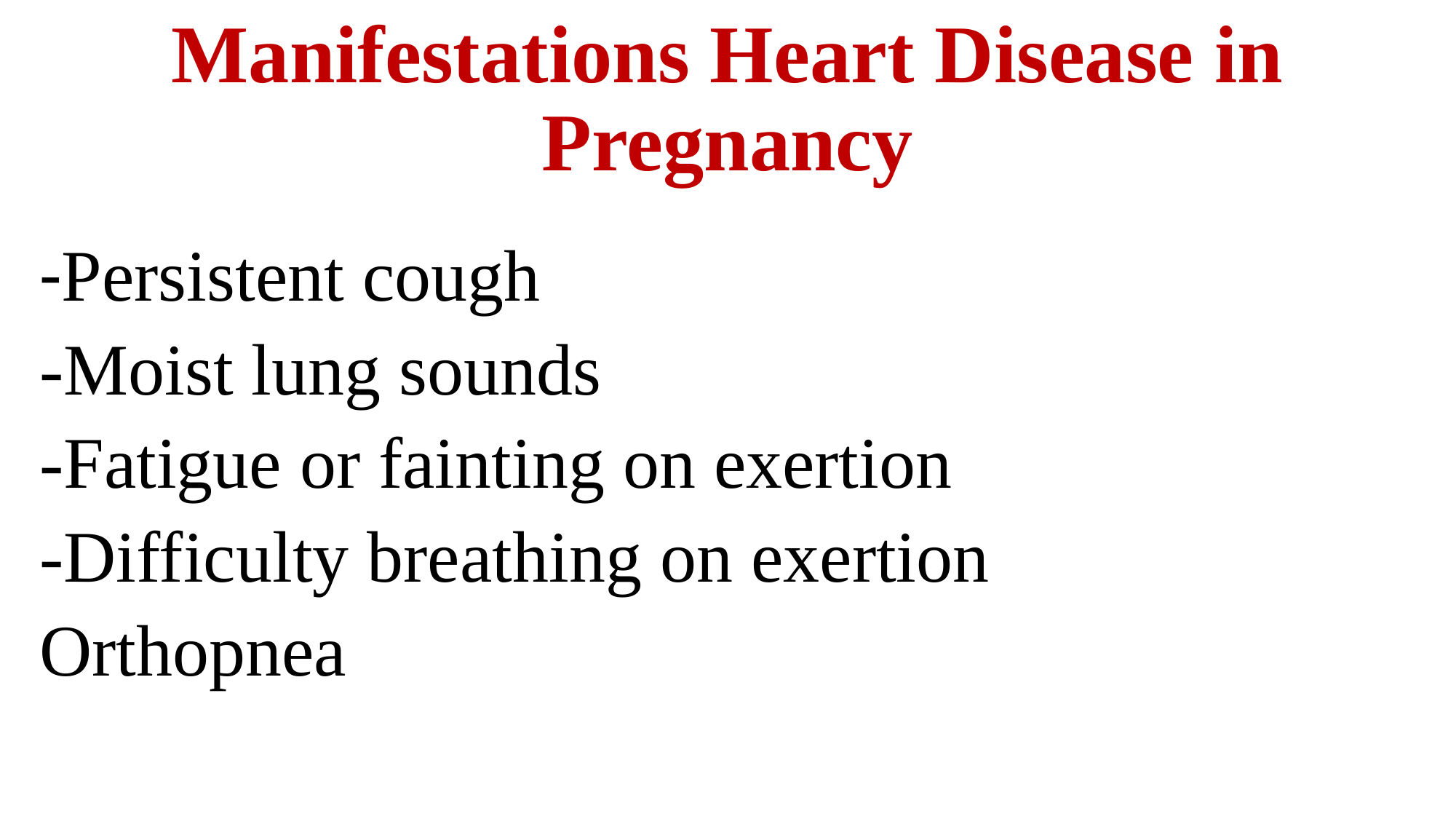

# Manifestations Heart Disease in Pregnancy
-Persistent cough
-Moist lung sounds
-Fatigue or fainting on exertion
-Difficulty breathing on exertion
Orthopnea